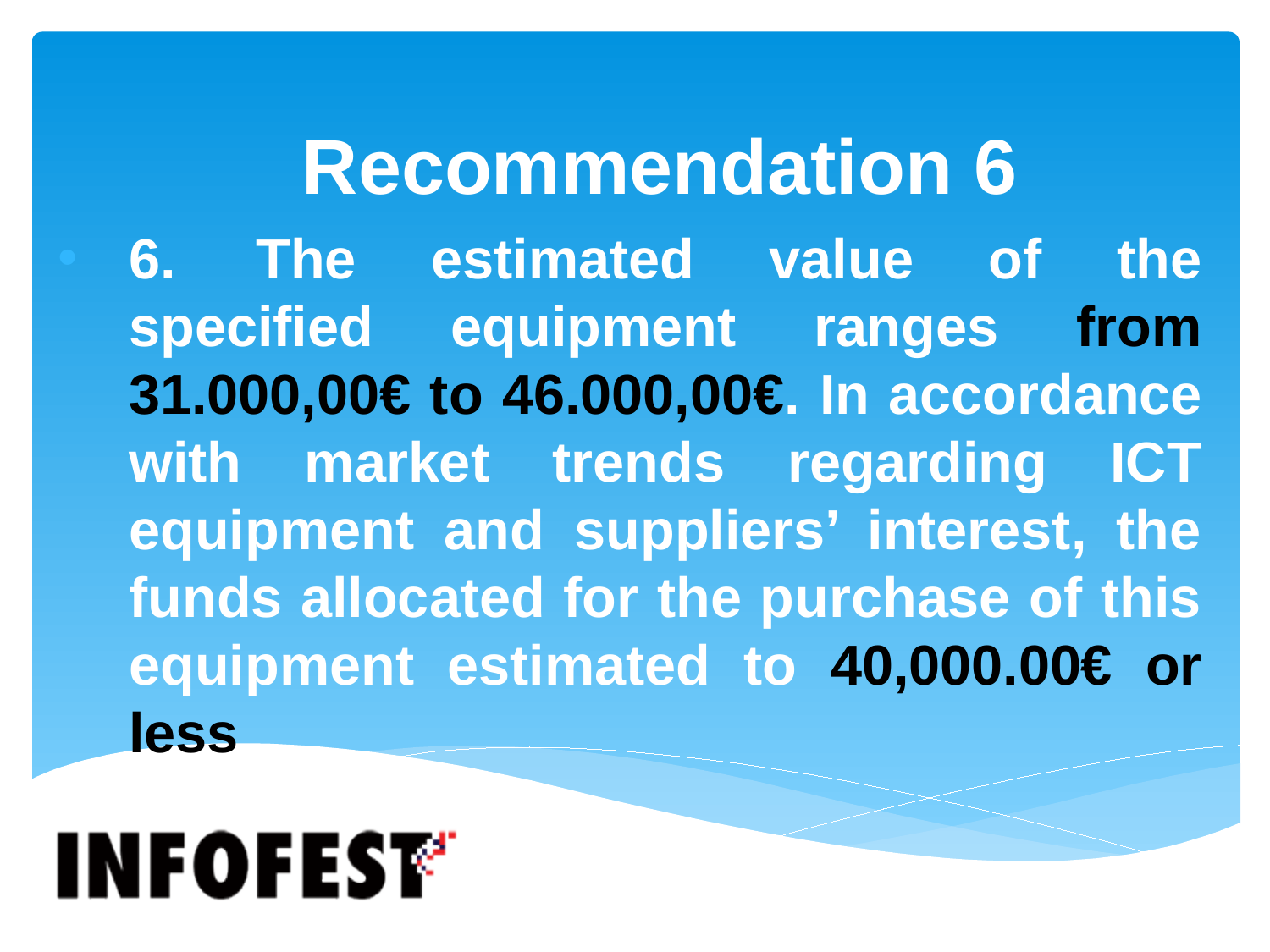

# Recommendation 6
6.	The estimated value of the specified equipment ranges from 31.000,00€ to 46.000,00€. In accordance with market trends regarding ICT equipment and suppliers’ interest, the funds allocated for the purchase of this equipment estimated to 40,000.00€ or less.